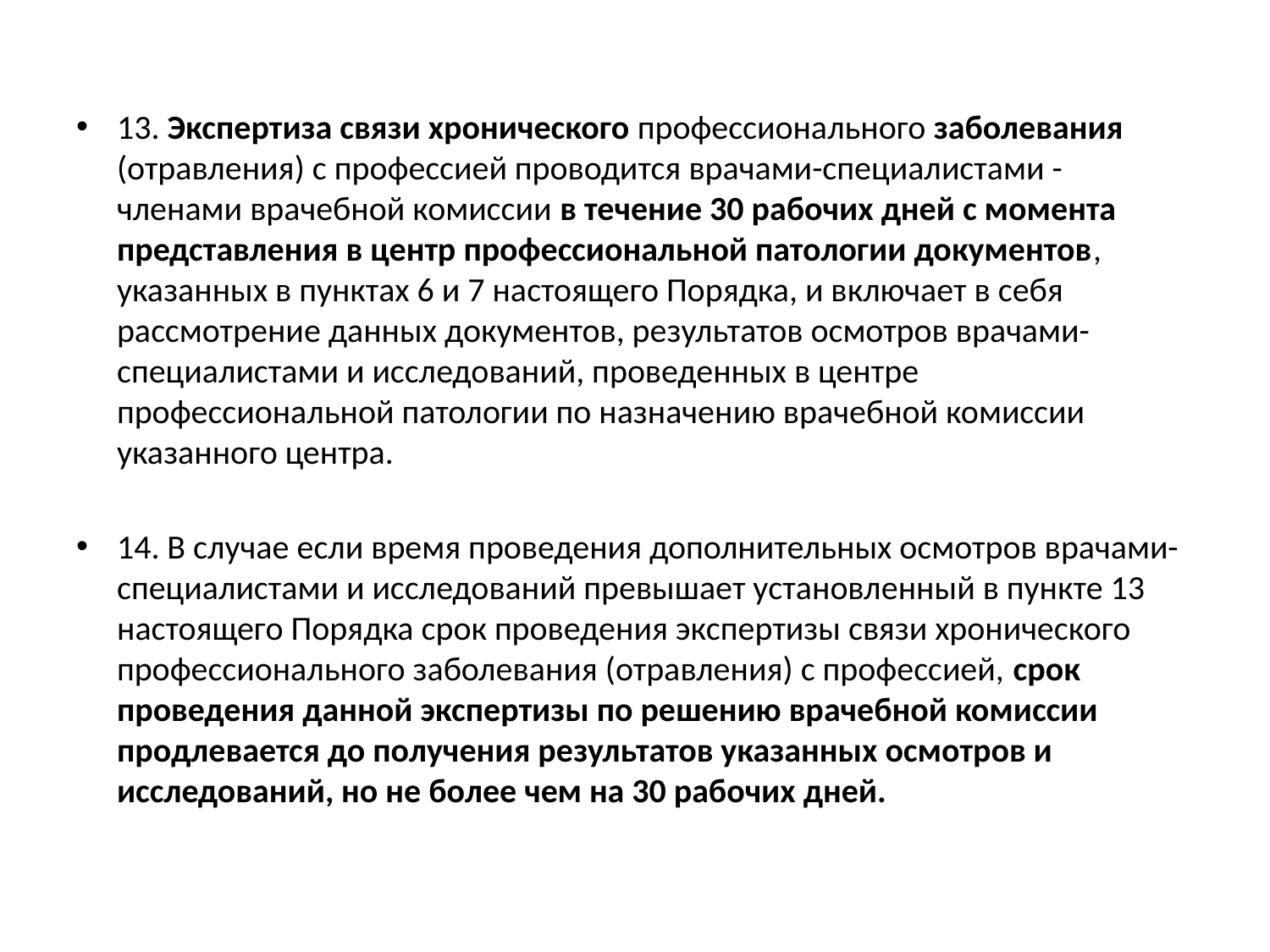

13. Экспертиза связи хронического профессионального заболевания (отравления) с профессией проводится врачами-специалистами - членами врачебной комиссии в течение 30 рабочих дней с момента представления в центр профессиональной патологии документов, указанных в пунктах 6 и 7 настоящего Порядка, и включает в себя рассмотрение данных документов, результатов осмотров врачами-специалистами и исследований, проведенных в центре профессиональной патологии по назначению врачебной комиссии указанного центра.

14. В случае если время проведения дополнительных осмотров врачами-специалистами и исследований превышает установленный в пункте 13 настоящего Порядка срок проведения экспертизы связи хронического профессионального заболевания (отравления) с профессией, срок проведения данной экспертизы по решению врачебной комиссии продлевается до получения результатов указанных осмотров и исследований, но не более чем на 30 рабочих дней.